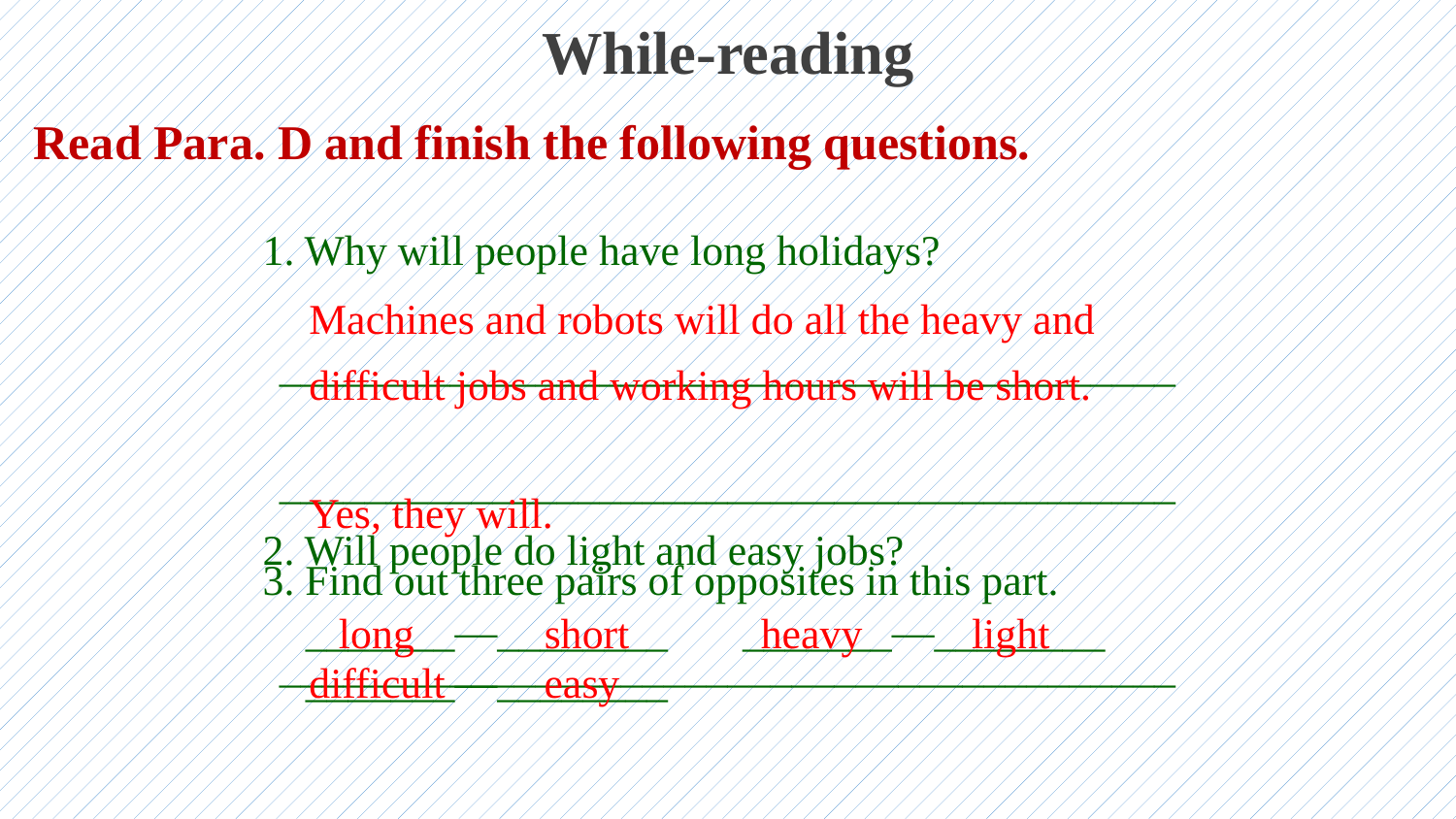

While-reading
Read Para. D and finish the following questions.
 1. Why will people have long holidays?
     __________________________________________
     __________________________________________
 2. Will people do light and easy jobs?
     __________________________________________
Machines and robots will do all the heavy and
difficult jobs and working hours will be short.
Yes, they will.
 3. Find out three pairs of opposites in this part.
     _______—________       _______—________
     _______—________
long
short
heavy
light
difficult
easy